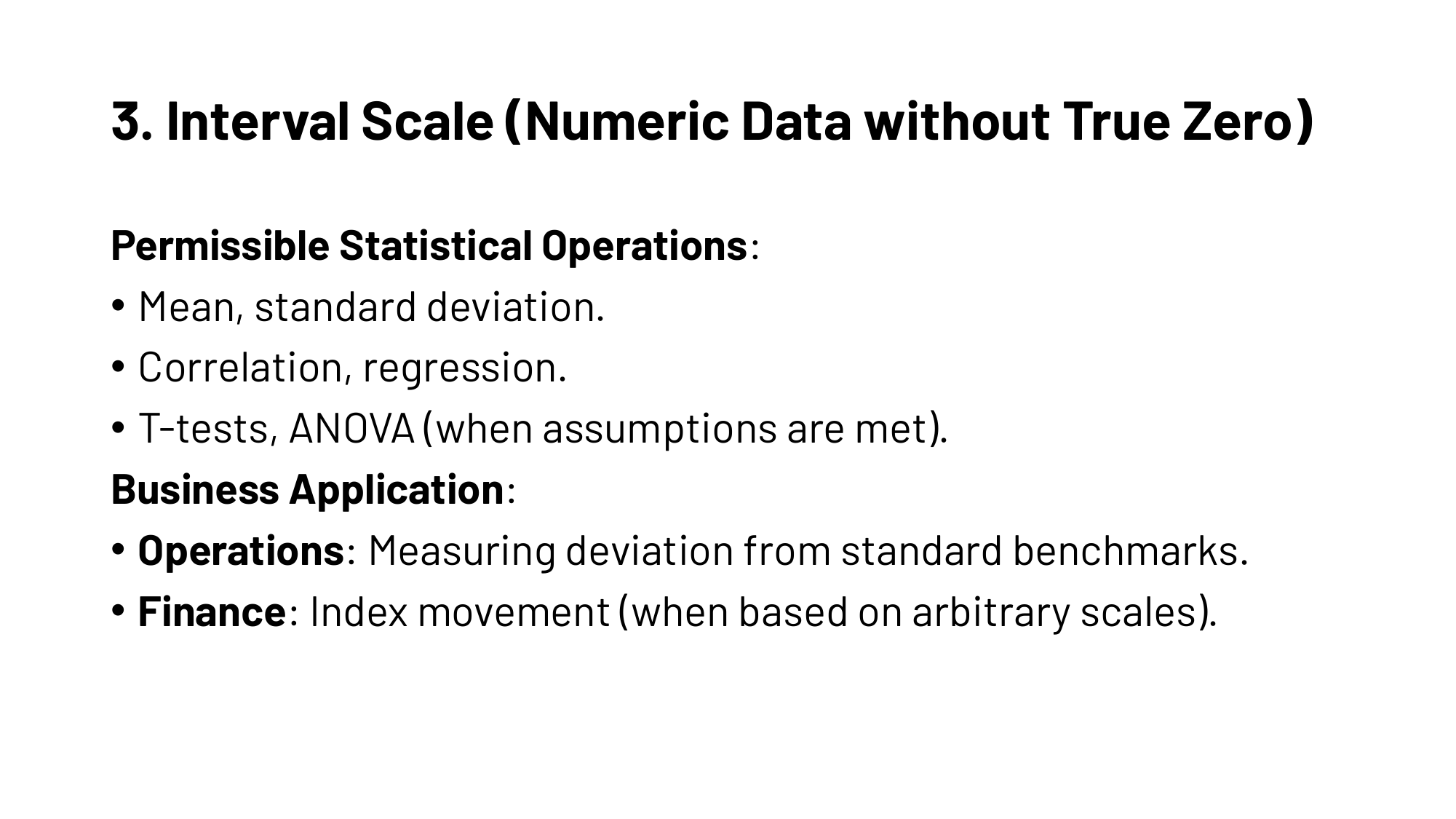

# 3. Interval Scale (Numeric Data without True Zero)
Permissible Statistical Operations:
Mean, standard deviation.
Correlation, regression.
T-tests, ANOVA (when assumptions are met).
Business Application:
Operations: Measuring deviation from standard benchmarks.
Finance: Index movement (when based on arbitrary scales).